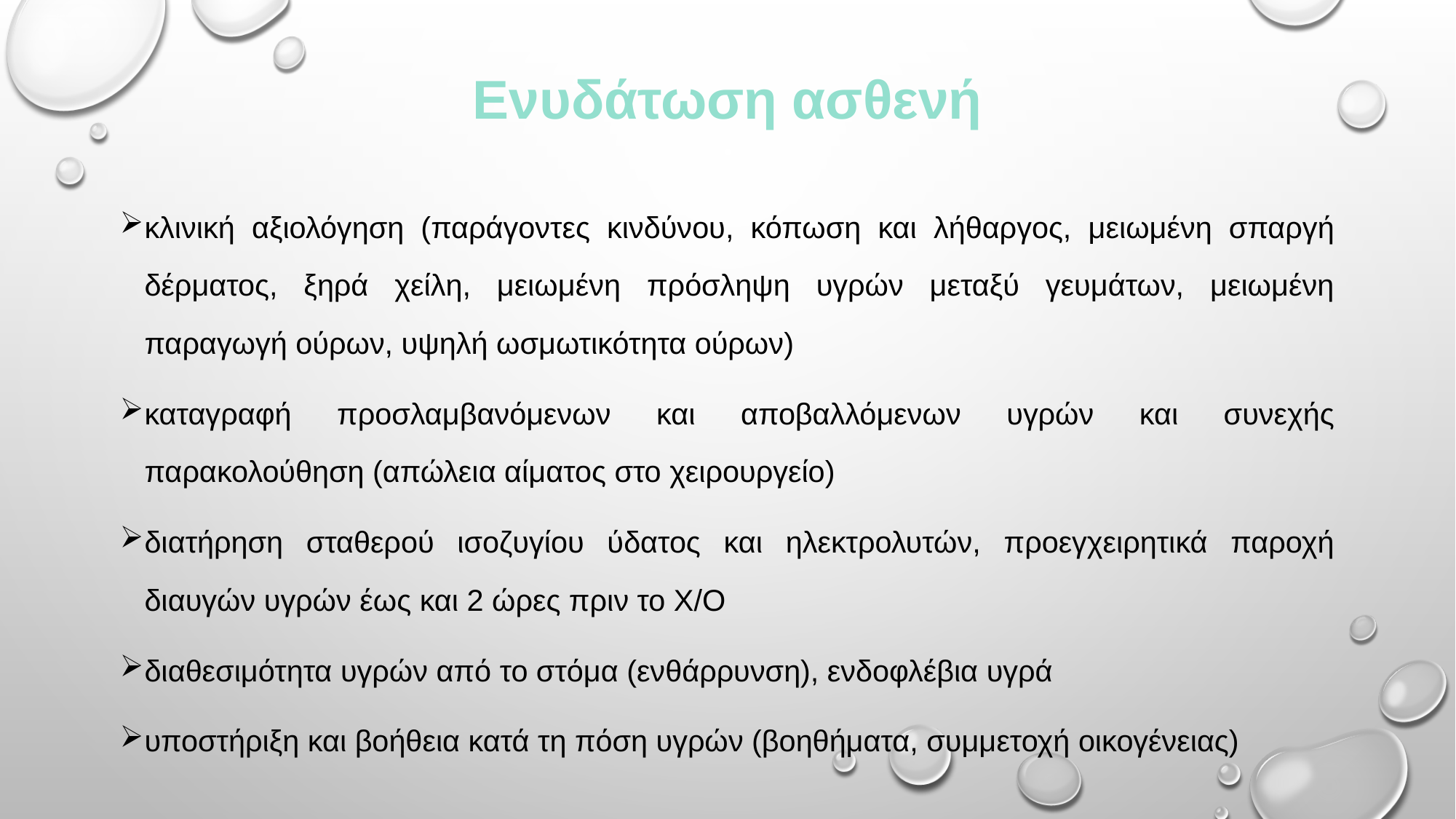

# Ενυδάτωση ασθενή
κλινική αξιολόγηση (παράγοντες κινδύνου, κόπωση και λήθαργος, μειωμένη σπαργή δέρματος, ξηρά χείλη, μειωμένη πρόσληψη υγρών μεταξύ γευμάτων, μειωμένη παραγωγή ούρων, υψηλή ωσμωτικότητα ούρων)
καταγραφή προσλαμβανόμενων και αποβαλλόμενων υγρών και συνεχής παρακολούθηση (απώλεια αίματος στο χειρουργείο)
διατήρηση σταθερού ισοζυγίου ύδατος και ηλεκτρολυτών, προεγχειρητικά παροχή διαυγών υγρών έως και 2 ώρες πριν το Χ/Ο
διαθεσιμότητα υγρών από το στόμα (ενθάρρυνση), ενδοφλέβια υγρά
υποστήριξη και βοήθεια κατά τη πόση υγρών (βοηθήματα, συμμετοχή οικογένειας)